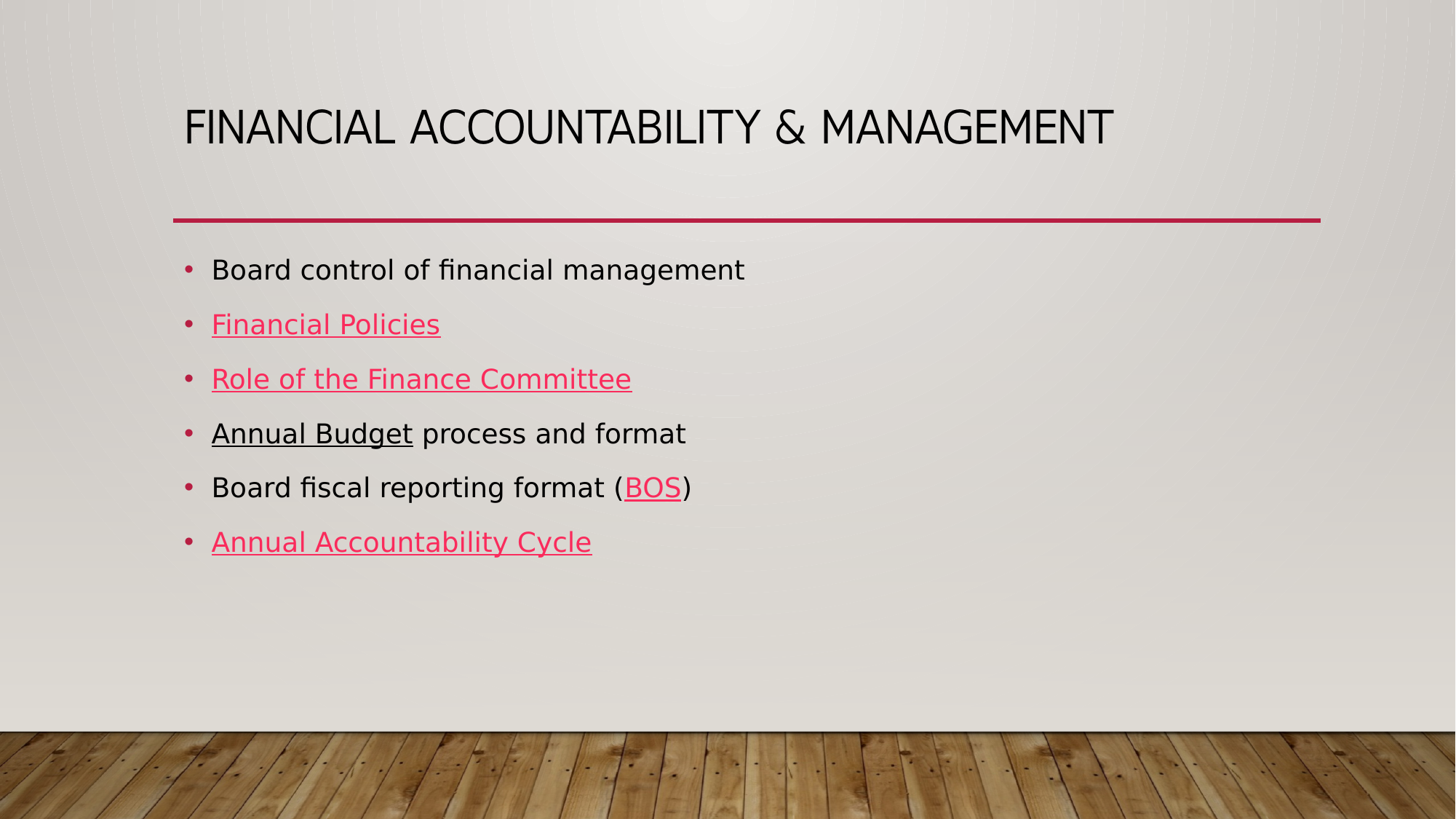

# Financial ACCOUNTABILITY & management
Board control of financial management
Financial Policies
Role of the Finance Committee
Annual Budget process and format
Board fiscal reporting format (BOS)
Annual Accountability Cycle